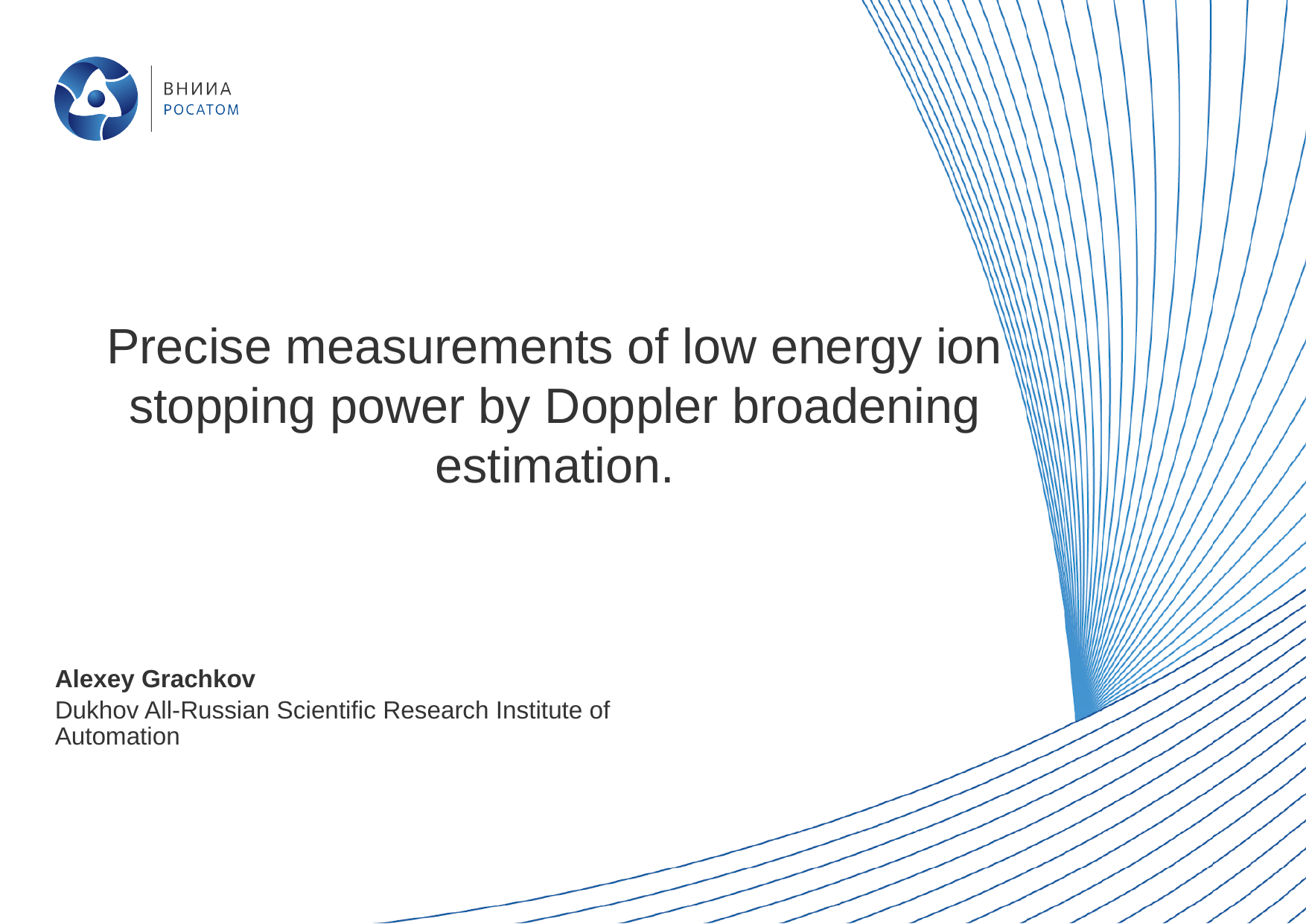

Precise measurements of low energy ion stopping power by Doppler broadening estimation.
Alexey Grachkov
Dukhov All-Russian Scientific Research Institute of Automation